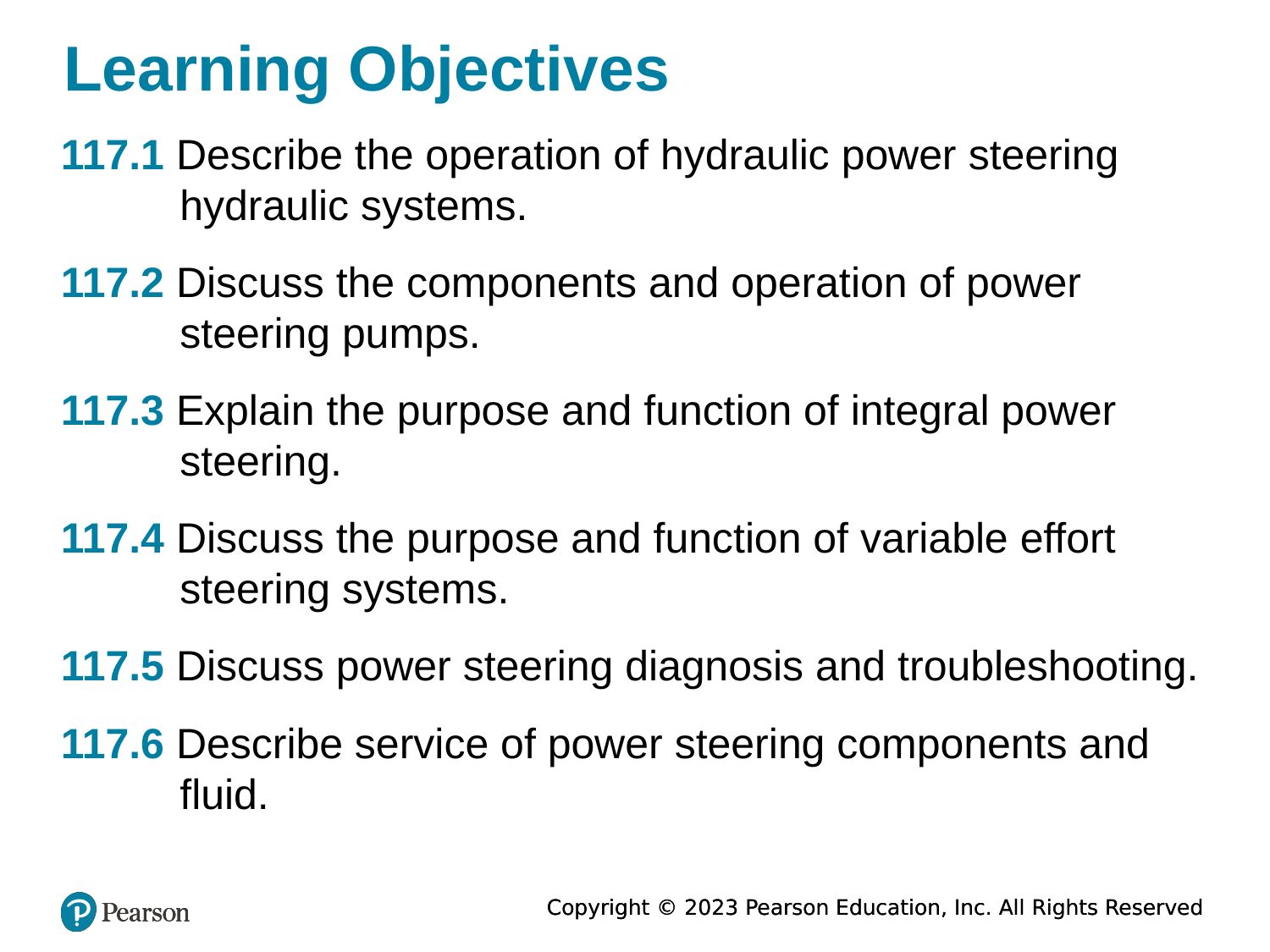

# Learning Objectives
117.1 Describe the operation of hydraulic power steering hydraulic systems.
117.2 Discuss the components and operation of power steering pumps.
117.3 Explain the purpose and function of integral power steering.
117.4 Discuss the purpose and function of variable effort steering systems.
117.5 Discuss power steering diagnosis and troubleshooting.
117.6 Describe service of power steering components and fluid.